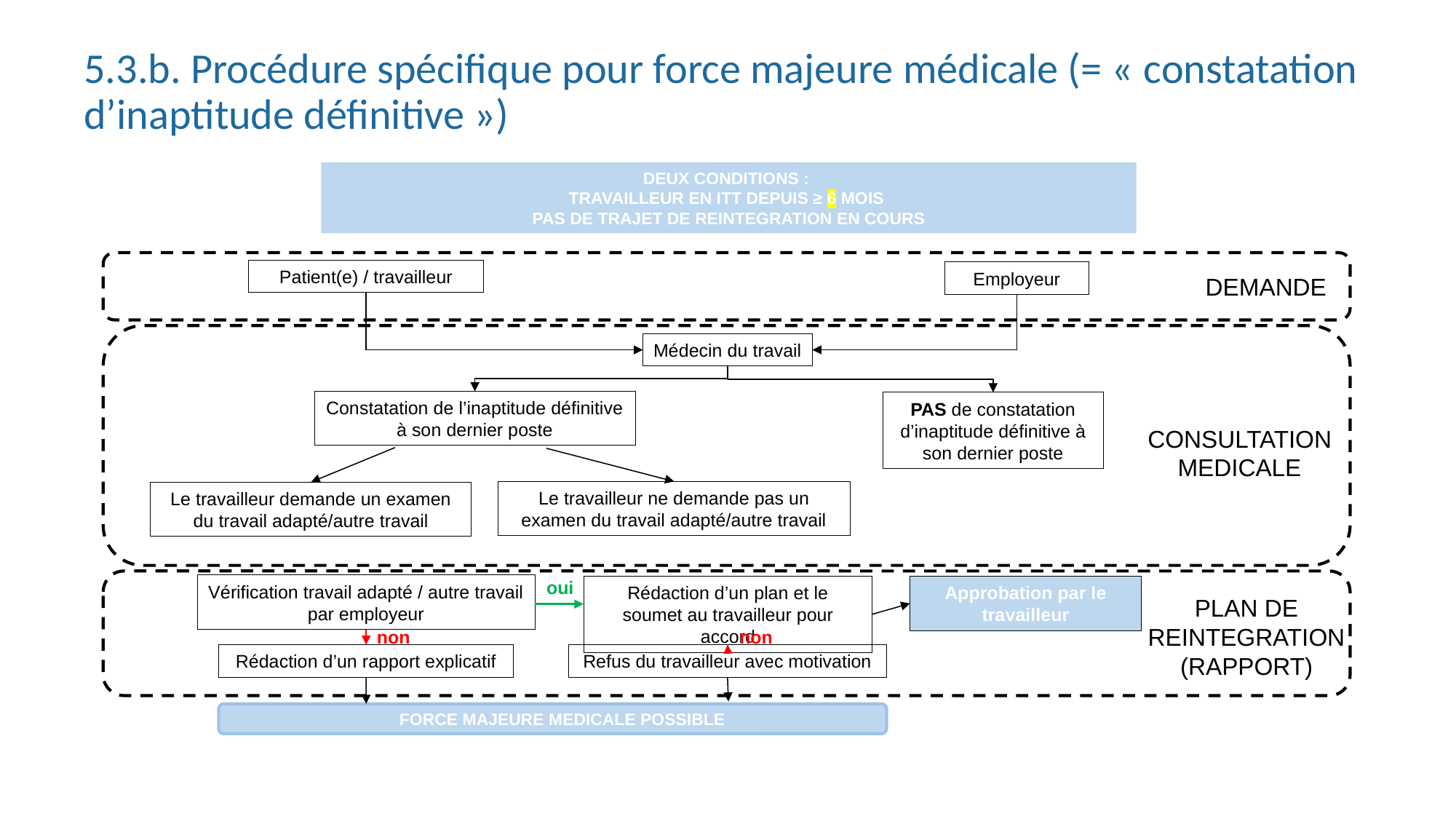

5.3.b. Procédure spécifique pour force majeure médicale (= « constatation d’inaptitude définitive »)
DEUX CONDITIONS :
TRAVAILLEUR EN ITT DEPUIS ≥ 6 MOIS
PAS DE TRAJET DE REINTEGRATION EN COURS
#

Patient(e) / travailleur
Employeur
DEMANDE

Médecin du travail
Constatation de l’inaptitude définitive à son dernier poste
PAS de constatation d’inaptitude définitive à son dernier poste
CONSULTATION
MEDICALE
Le travailleur ne demande pas un examen du travail adapté/autre travail
Le travailleur demande un examen du travail adapté/autre travail
oui

Vérification travail adapté / autre travail par employeur
Rédaction d’un plan et le soumet au travailleur pour accord
Approbation par le travailleur
PLAN DE REINTEGRATION (RAPPORT)
non
non
Rédaction d’un rapport explicatif
Refus du travailleur avec motivation
FORCE MAJEURE MEDICALE POSSIBLE